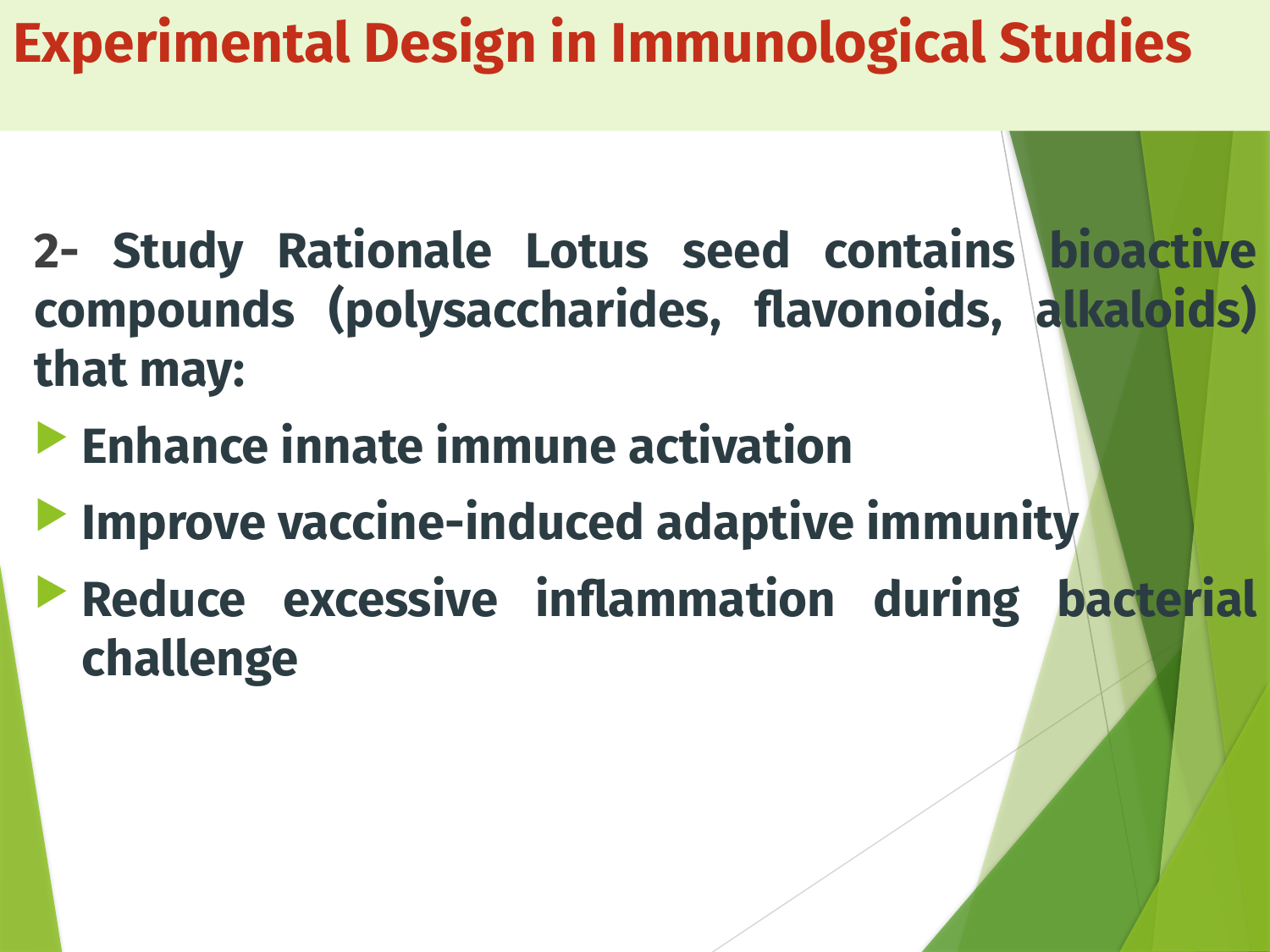

# Experimental Design in Immunological Studies
2- Study Rationale Lotus seed contains bioactive compounds (polysaccharides, flavonoids, alkaloids) that may:
Enhance innate immune activation
Improve vaccine-induced adaptive immunity
Reduce excessive inflammation during bacterial challenge